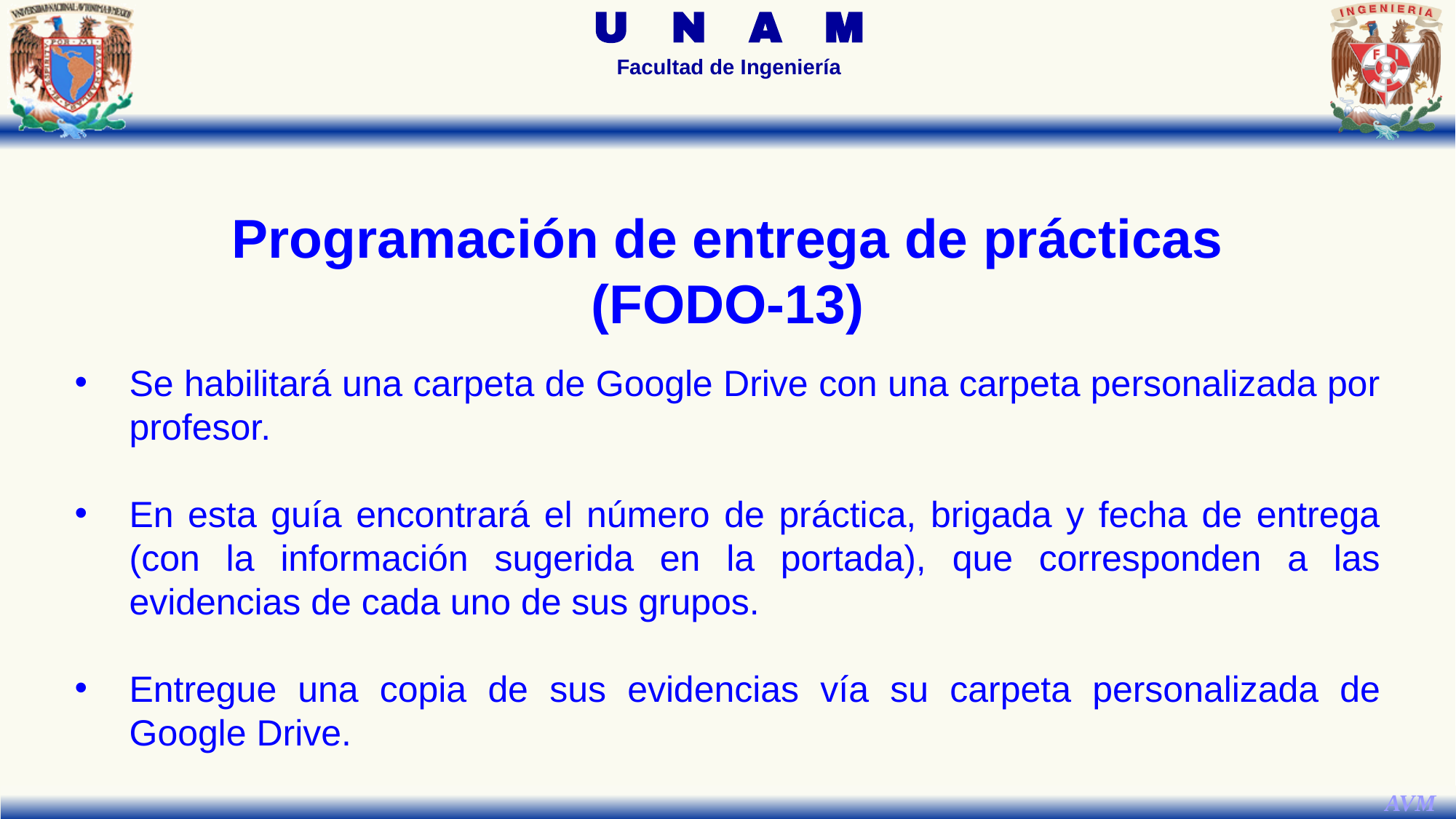

Programación de entrega de prácticas
(FODO-13)
Se habilitará una carpeta de Google Drive con una carpeta personalizada por profesor.

En esta guía encontrará el número de práctica, brigada y fecha de entrega (con la información sugerida en la portada), que corresponden a las evidencias de cada uno de sus grupos.

Entregue una copia de sus evidencias vía su carpeta personalizada de Google Drive.